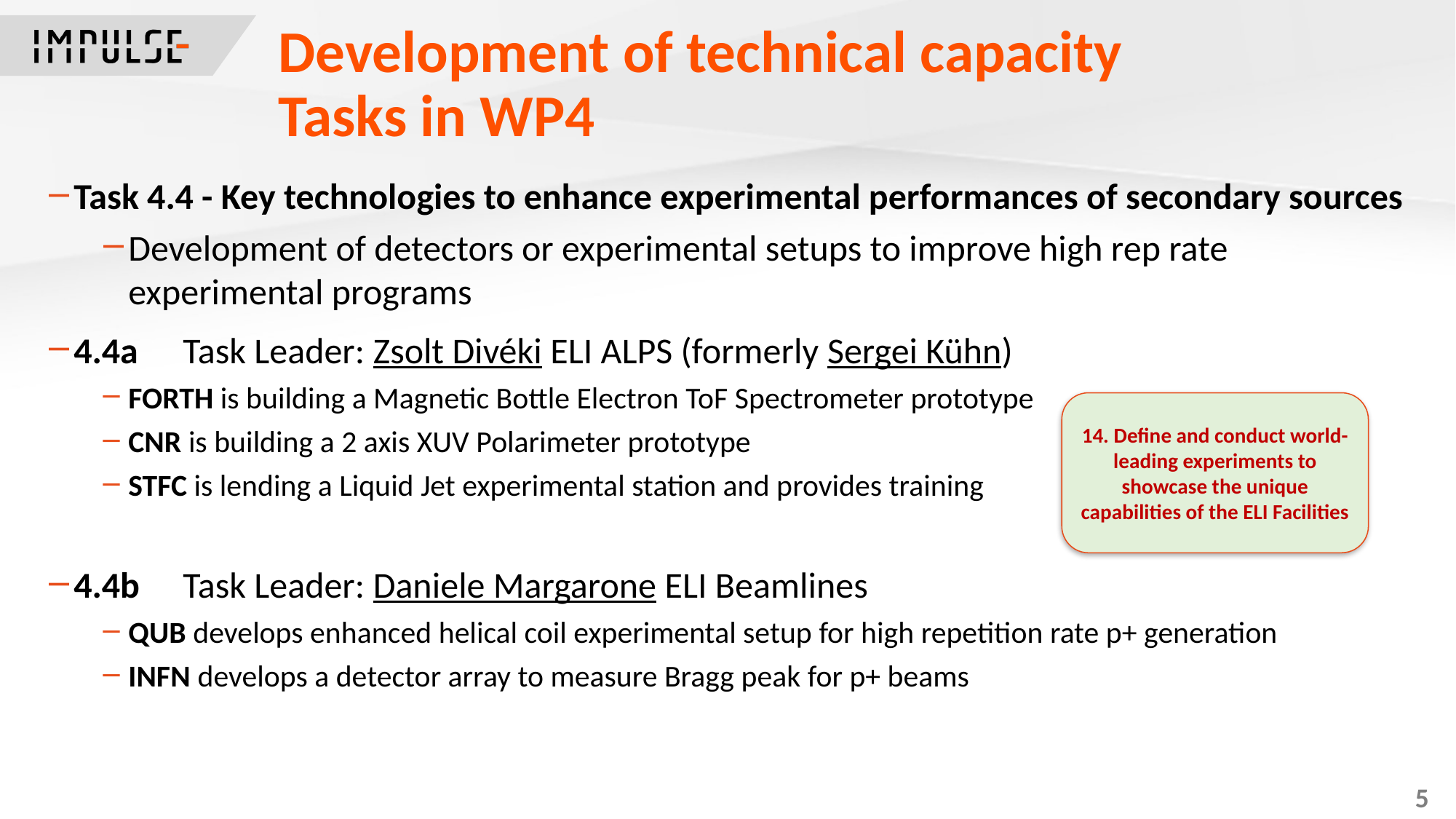

Development of technical capacity
Tasks in WP4
Task 4.4 - Key technologies to enhance experimental performances of secondary sources
Development of detectors or experimental setups to improve high rep rate experimental programs
4.4a	Task Leader: Zsolt Divéki ELI ALPS (formerly Sergei Kühn)
FORTH is building a Magnetic Bottle Electron ToF Spectrometer prototype
CNR is building a 2 axis XUV Polarimeter prototype
STFC is lending a Liquid Jet experimental station and provides training

4.4b	Task Leader: Daniele Margarone ELI Beamlines
QUB develops enhanced helical coil experimental setup for high repetition rate p+ generation
INFN develops a detector array to measure Bragg peak for p+ beams

14. Define and conduct world-leading experiments to showcase the unique capabilities of the ELI Facilities